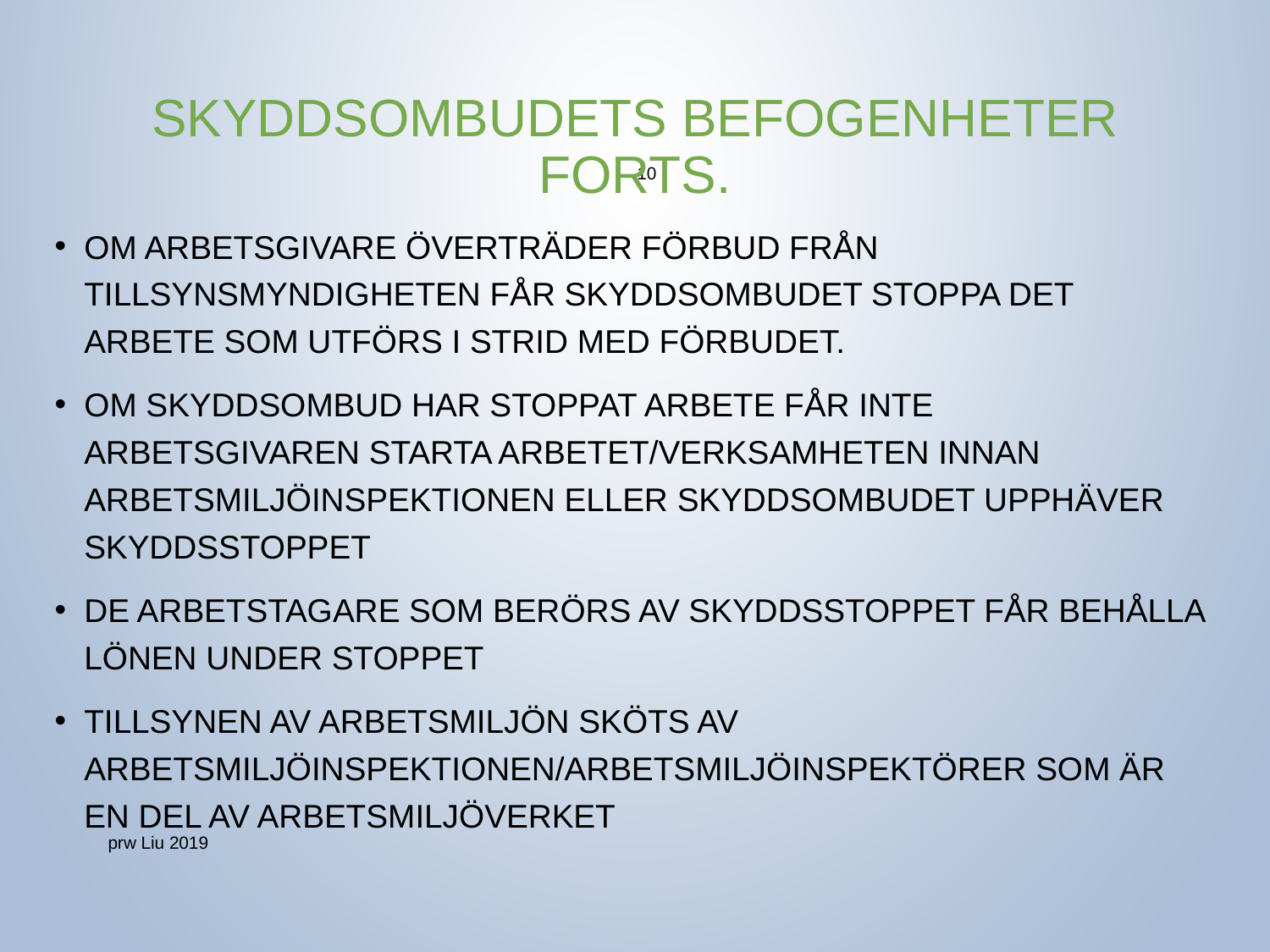

# Skyddsombudets befogenheter forts.
10
Om arbetsgivare överträder förbud från tillsynsmyndigheten får skyddsombudet stoppa det arbete som utförs i strid med förbudet.
Om skyddsombud har stoppat arbete får inte arbetsgivaren starta arbetet/verksamheten innan arbetsmiljöinspektionen eller skyddsombudet upphäver skyddsstoppet
De arbetstagare som berörs av skyddsstoppet får behålla lönen under stoppet
Tillsynen av arbetsmiljön sköts av arbetsmiljöinspektionen/arbetsmiljöinspektörer som är en del av Arbetsmiljöverket
prw Liu 2019